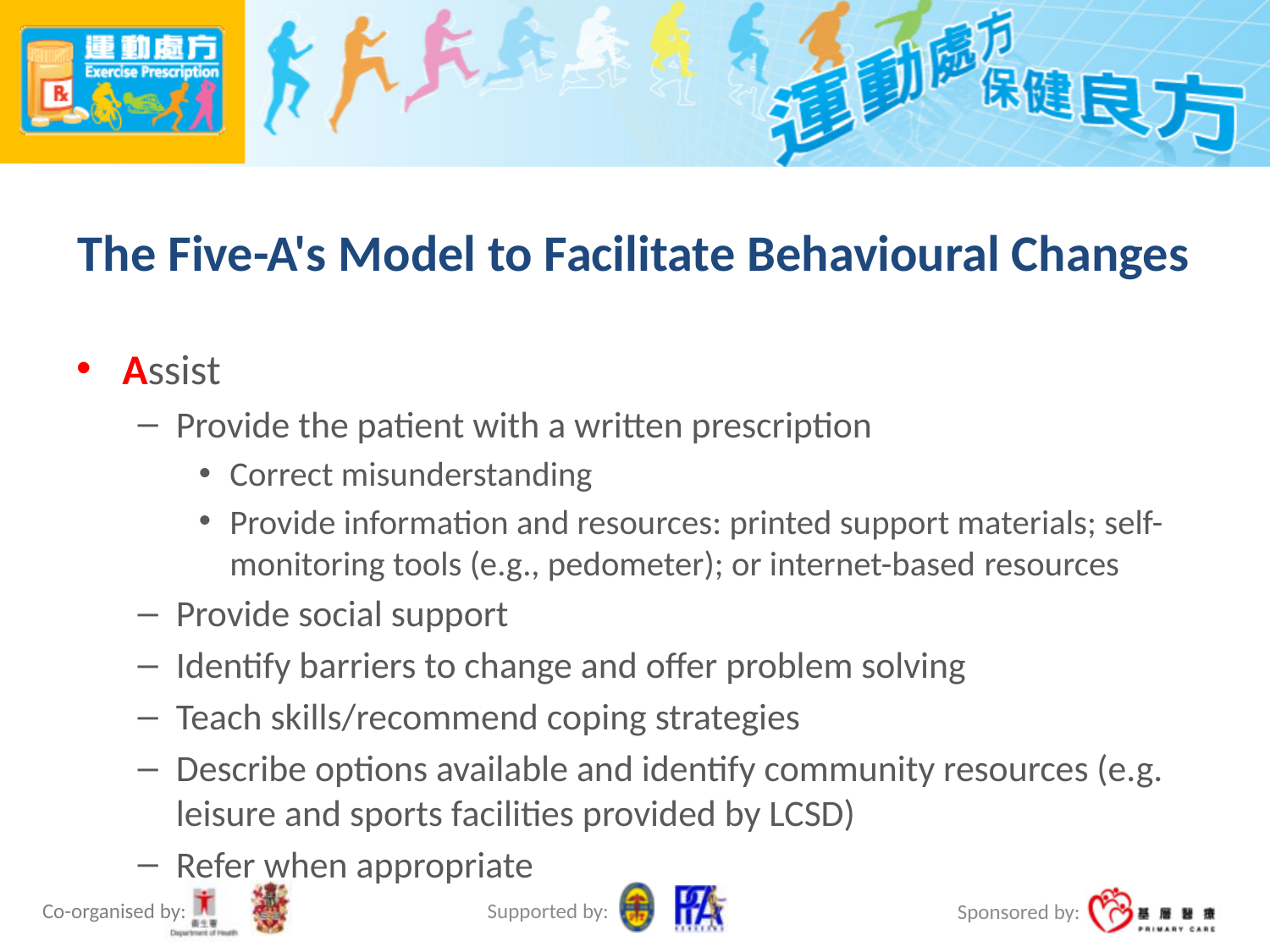

# The Five-A's Model to Facilitate Behavioural Changes
Assist
Provide the patient with a written prescription
Correct misunderstanding
Provide information and resources: printed support materials; self-monitoring tools (e.g., pedometer); or internet-based resources
Provide social support
Identify barriers to change and offer problem solving
Teach skills/recommend coping strategies
Describe options available and identify community resources (e.g. leisure and sports facilities provided by LCSD)
Refer when appropriate